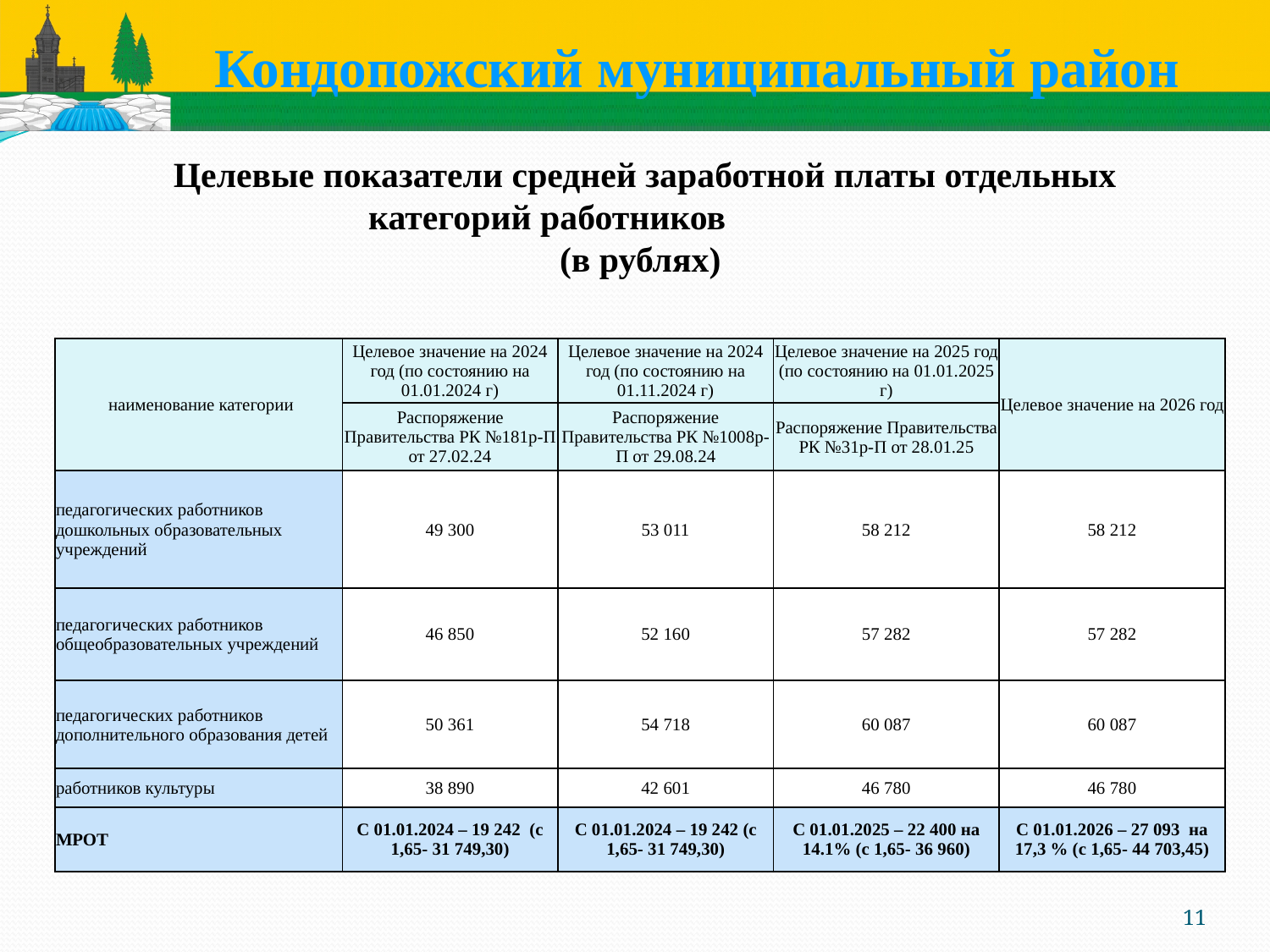

Кондопожский муниципальный район
Целевые показатели средней заработной платы отдельных категорий работников
(в рублях)
| наименование категории | Целевое значение на 2024 год (по состоянию на 01.01.2024 г) | Целевое значение на 2024 год (по состоянию на 01.11.2024 г) | Целевое значение на 2025 год (по состоянию на 01.01.2025 г) | Целевое значение на 2026 год |
| --- | --- | --- | --- | --- |
|  | Распоряжение Правительства РК №181р-П от 27.02.24 | Распоряжение Правительства РК №1008р-П от 29.08.24 | Распоряжение Правительства РК №31р-П от 28.01.25 |  |
| педагогических работников дошкольных образовательных учреждений | 49 300 | 53 011 | 58 212 | 58 212 |
| педагогических работников общеобразовательных учреждений | 46 850 | 52 160 | 57 282 | 57 282 |
| педагогических работников дополнительного образования детей | 50 361 | 54 718 | 60 087 | 60 087 |
| работников культуры | 38 890 | 42 601 | 46 780 | 46 780 |
| МРОТ | С 01.01.2024 – 19 242 (с 1,65- 31 749,30) | С 01.01.2024 – 19 242 (с 1,65- 31 749,30) | С 01.01.2025 – 22 400 на 14.1% (с 1,65- 36 960) | С 01.01.2026 – 27 093 на 17,3 % (с 1,65- 44 703,45) |
11